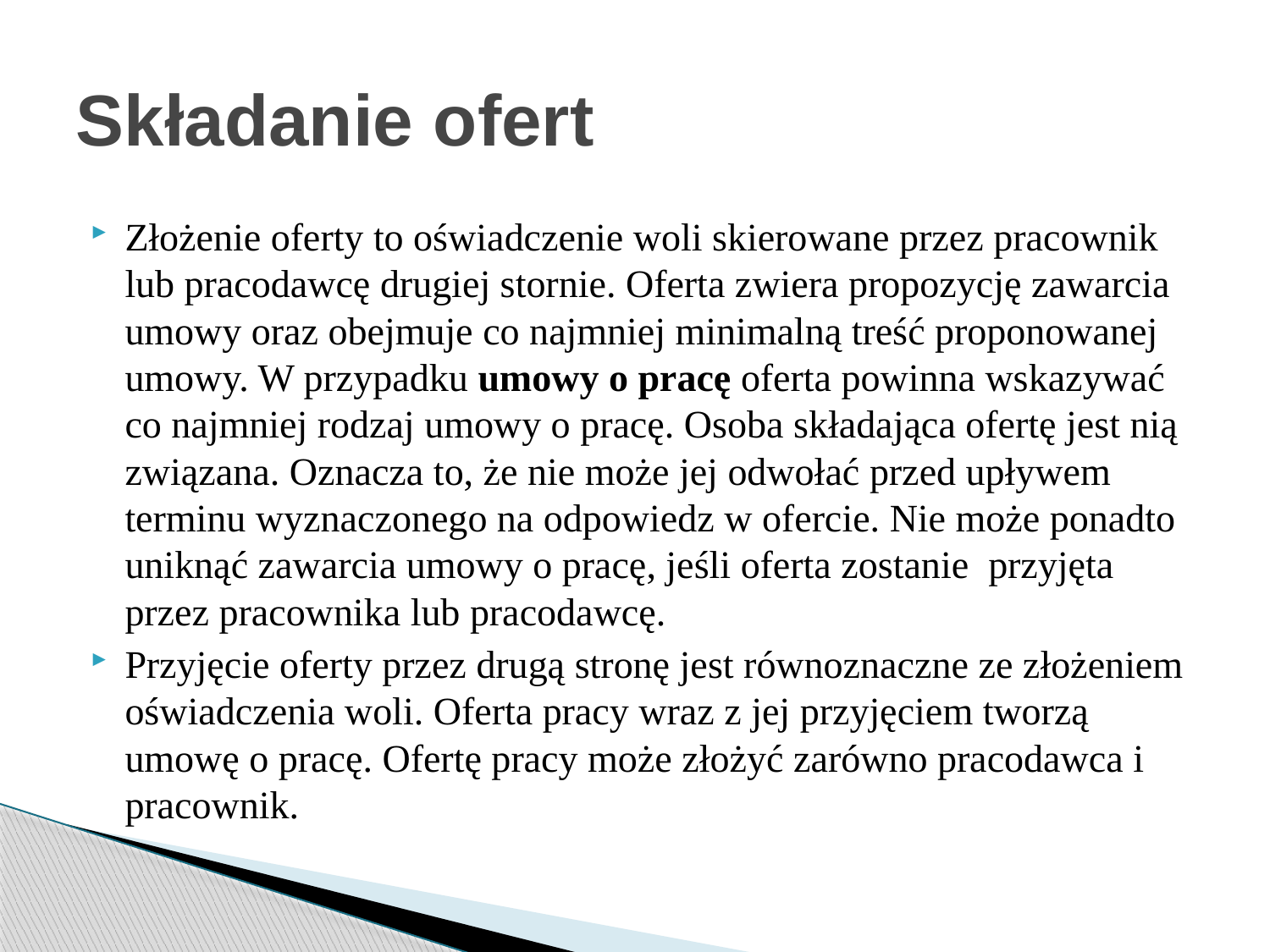

# Składanie ofert
Złożenie oferty to oświadczenie woli skierowane przez pracownik lub pracodawcę drugiej stornie. Oferta zwiera propozycję zawarcia umowy oraz obejmuje co najmniej minimalną treść proponowanej umowy. W przypadku umowy o pracę oferta powinna wskazywać co najmniej rodzaj umowy o pracę. Osoba składająca ofertę jest nią związana. Oznacza to, że nie może jej odwołać przed upływem terminu wyznaczonego na odpowiedz w ofercie. Nie może ponadto uniknąć zawarcia umowy o pracę, jeśli oferta zostanie  przyjęta przez pracownika lub pracodawcę.
Przyjęcie oferty przez drugą stronę jest równoznaczne ze złożeniem oświadczenia woli. Oferta pracy wraz z jej przyjęciem tworzą umowę o pracę. Ofertę pracy może złożyć zarówno pracodawca i pracownik.